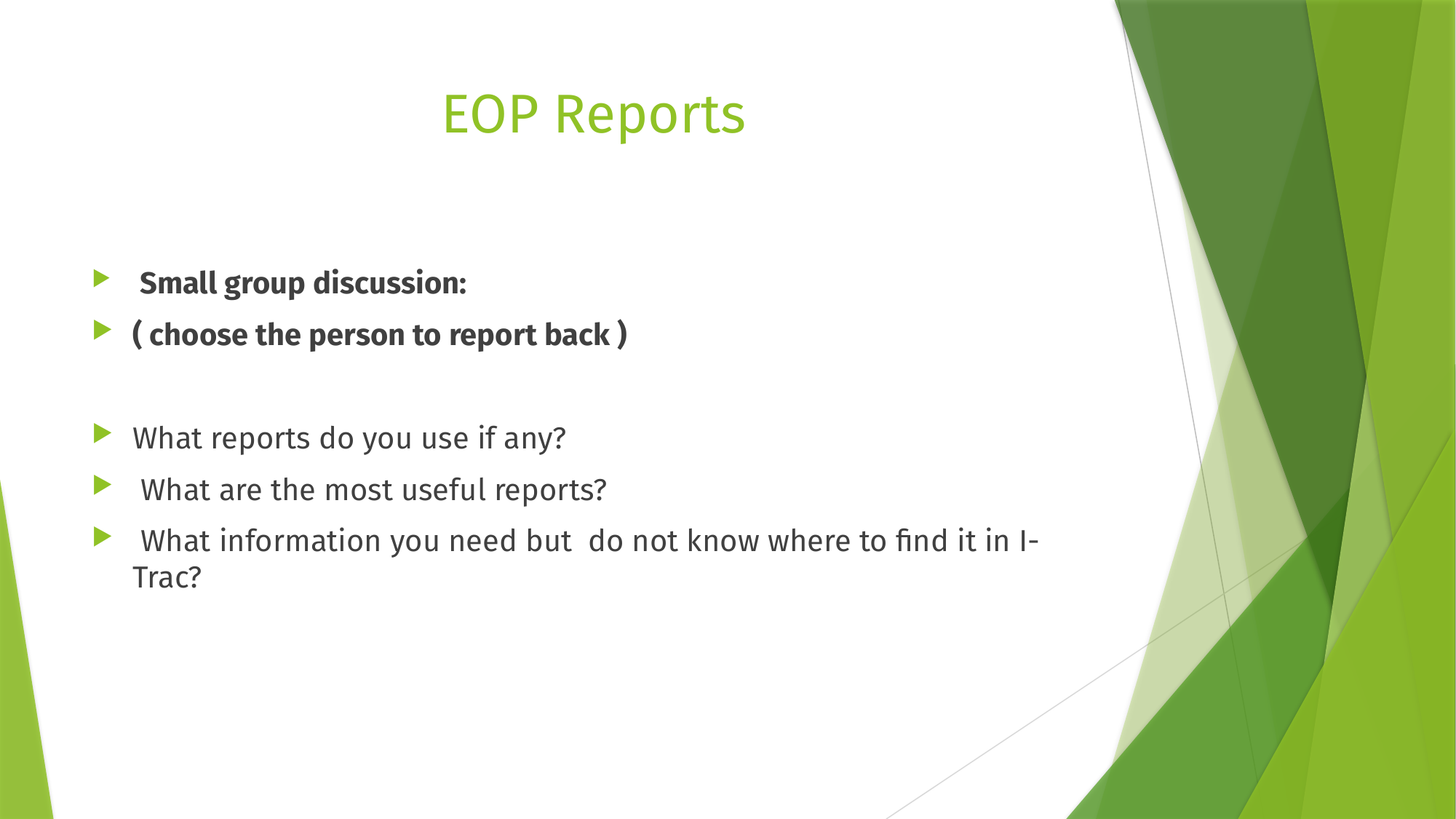

# EOP Reports
 Small group discussion:
( choose the person to report back )

What reports do you use if any?
 What are the most useful reports?
 What information you need but  do not know where to find it in I-Trac?